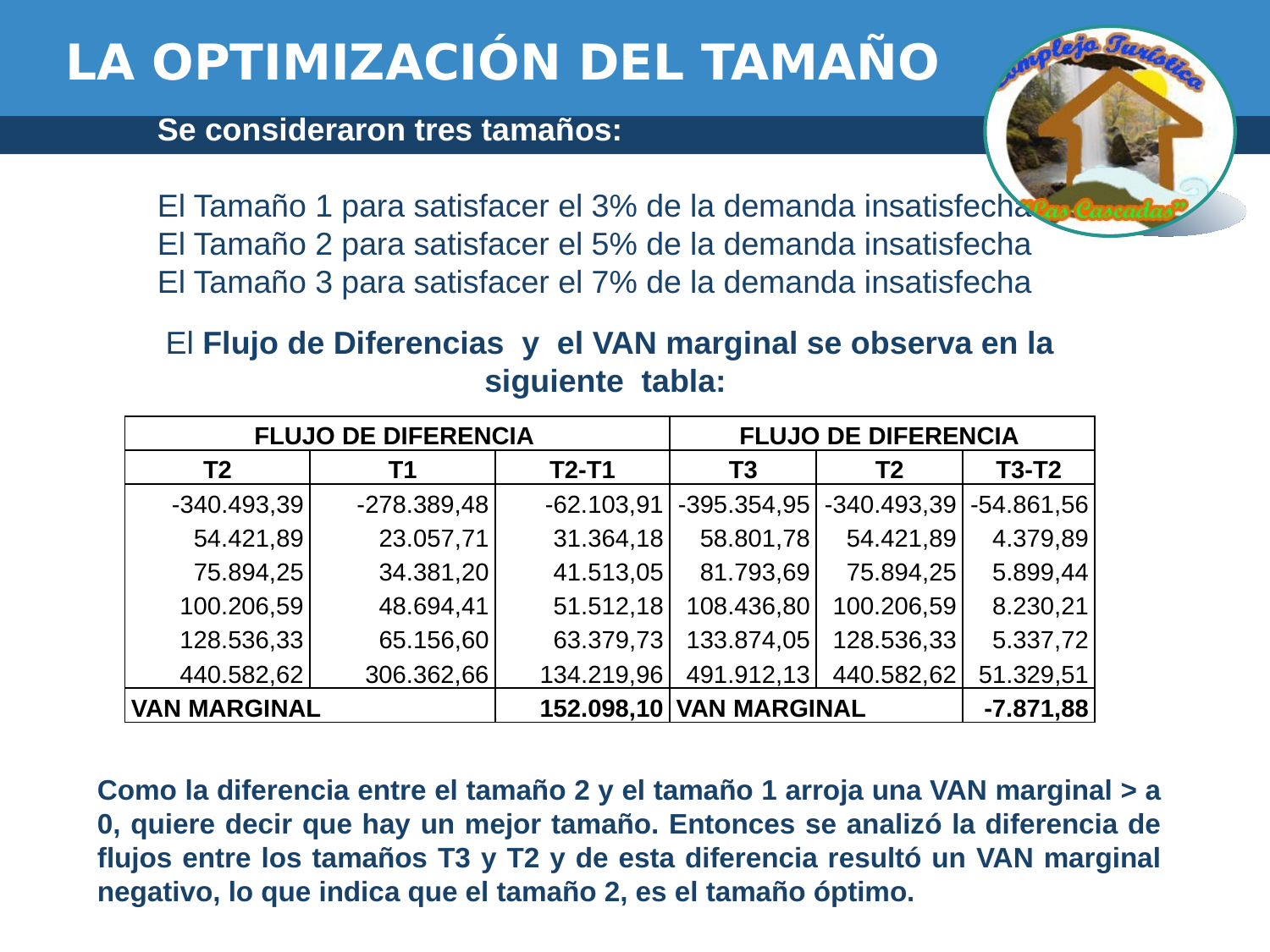

# LA OPTIMIZACIÓN DEL TAMAÑO

Se consideraron tres tamaños:

El Tamaño 1 para satisfacer el 3% de la demanda insatisfecha
El Tamaño 2 para satisfacer el 5% de la demanda insatisfecha
El Tamaño 3 para satisfacer el 7% de la demanda insatisfecha

El Flujo de Diferencias  y  el VAN marginal se observa en la siguiente  tabla:
| FLUJO DE DIFERENCIA |  |  | FLUJO DE DIFERENCIA |  |  |
| --- | --- | --- | --- | --- | --- |
| T2 | T1 | T2-T1 | T3 | T2 | T3-T2 |
| -340.493,39 | -278.389,48 | -62.103,91 | -395.354,95 | -340.493,39 | -54.861,56 |
| 54.421,89 | 23.057,71 | 31.364,18 | 58.801,78 | 54.421,89 | 4.379,89 |
| 75.894,25 | 34.381,20 | 41.513,05 | 81.793,69 | 75.894,25 | 5.899,44 |
| 100.206,59 | 48.694,41 | 51.512,18 | 108.436,80 | 100.206,59 | 8.230,21 |
| 128.536,33 | 65.156,60 | 63.379,73 | 133.874,05 | 128.536,33 | 5.337,72 |
| 440.582,62 | 306.362,66 | 134.219,96 | 491.912,13 | 440.582,62 | 51.329,51 |
| VAN MARGINAL |  | 152.098,10 | VAN MARGINAL |  | -7.871,88 |
Como la diferencia entre el tamaño 2 y el tamaño 1 arroja una VAN marginal > a 0, quiere decir que hay un mejor tamaño. Entonces se analizó la diferencia de flujos entre los tamaños T3 y T2 y de esta diferencia resultó un VAN marginal negativo, lo que indica que el tamaño 2, es el tamaño óptimo.